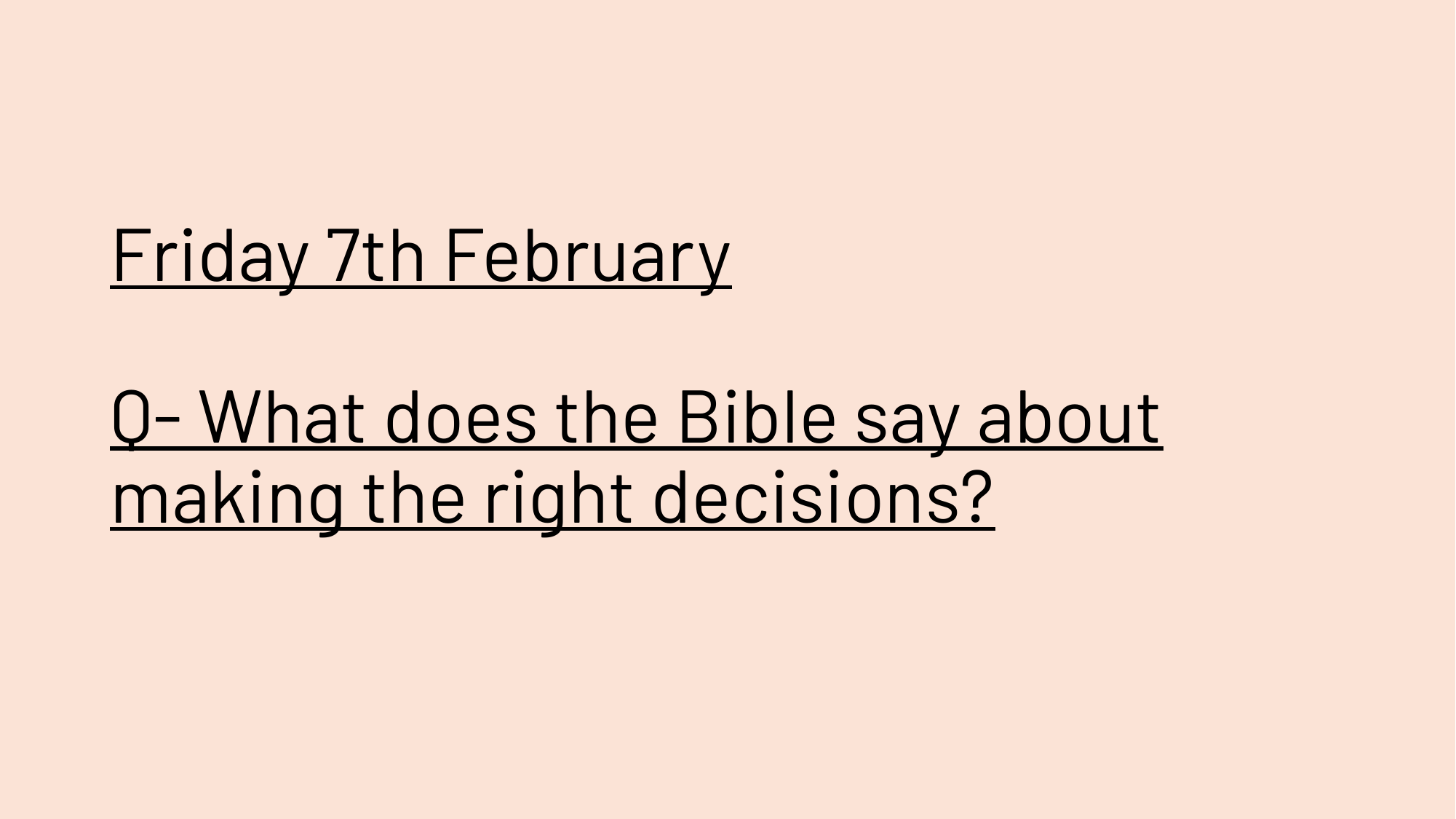

# Friday 7th February Q- What does the Bible say about making the right decisions?